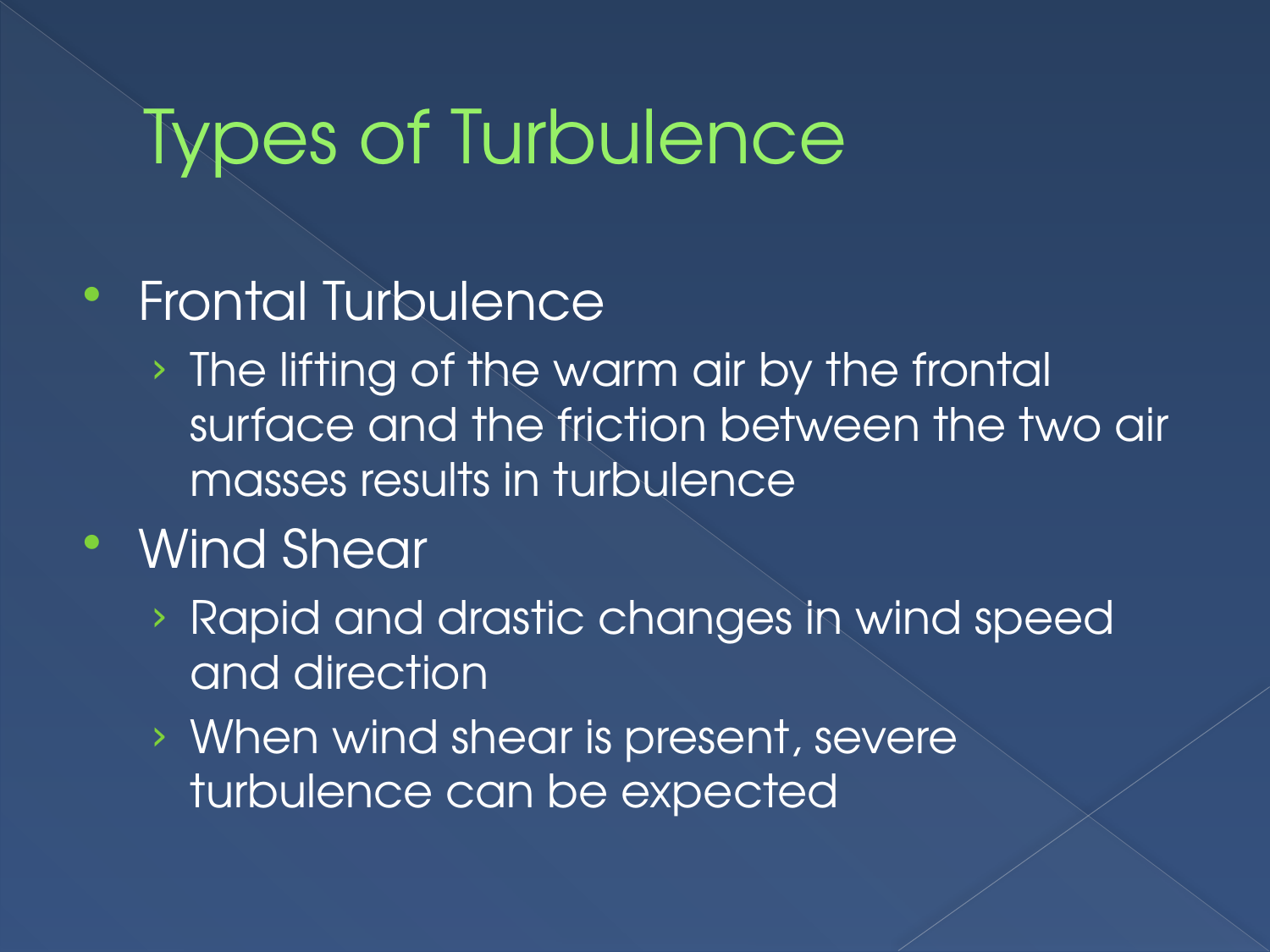

# Types of Turbulence
Frontal Turbulence
The lifting of the warm air by the frontal surface and the friction between the two air masses results in turbulence
Wind Shear
Rapid and drastic changes in wind speed and direction
When wind shear is present, severe turbulence can be expected